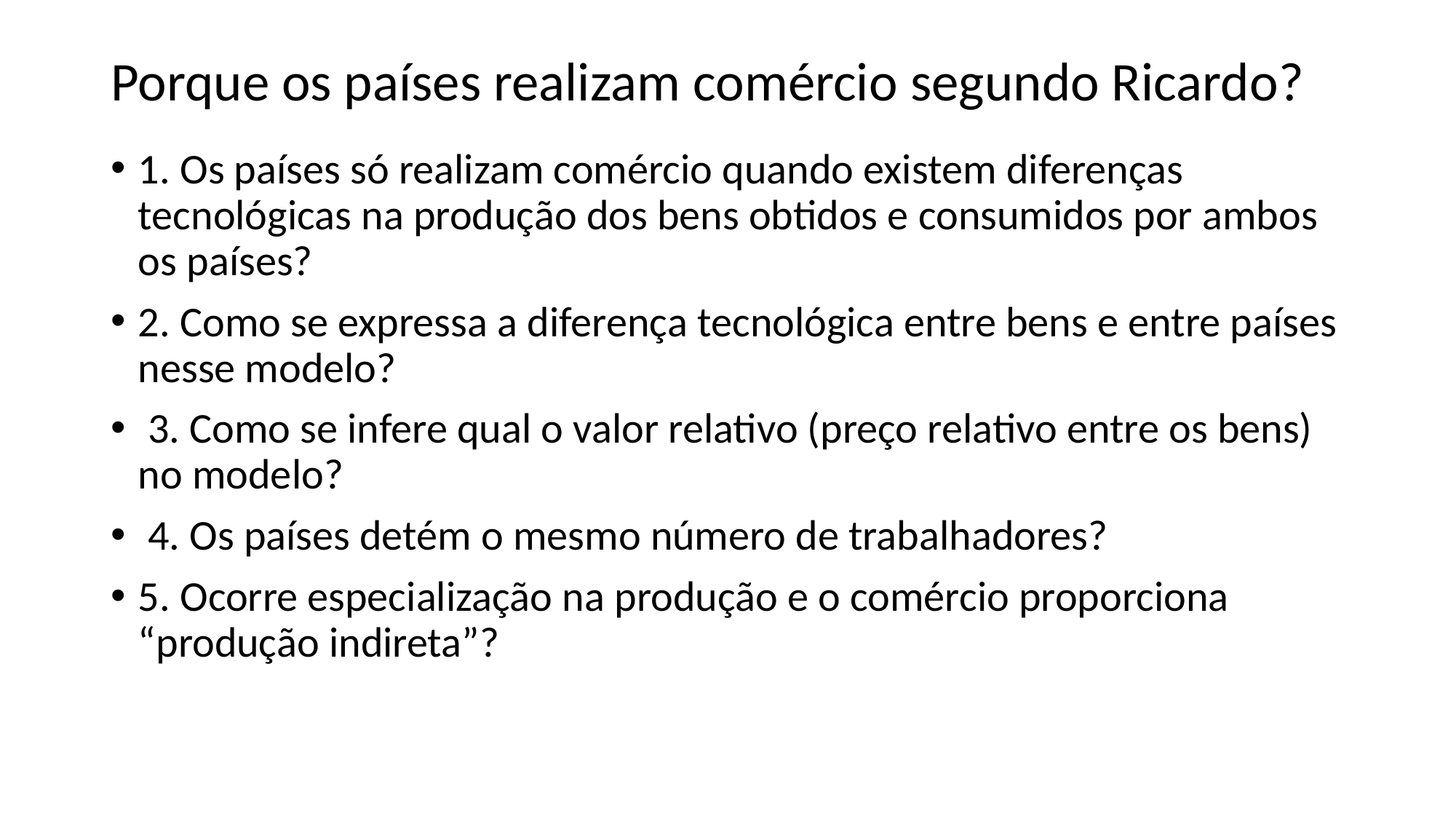

# Porque os países realizam comércio segundo Ricardo?
1. Os países só realizam comércio quando existem diferenças tecnológicas na produção dos bens obtidos e consumidos por ambos os países?
2. Como se expressa a diferença tecnológica entre bens e entre países nesse modelo?
 3. Como se infere qual o valor relativo (preço relativo entre os bens) no modelo?
 4. Os países detém o mesmo número de trabalhadores?
5. Ocorre especialização na produção e o comércio proporciona “produção indireta”?